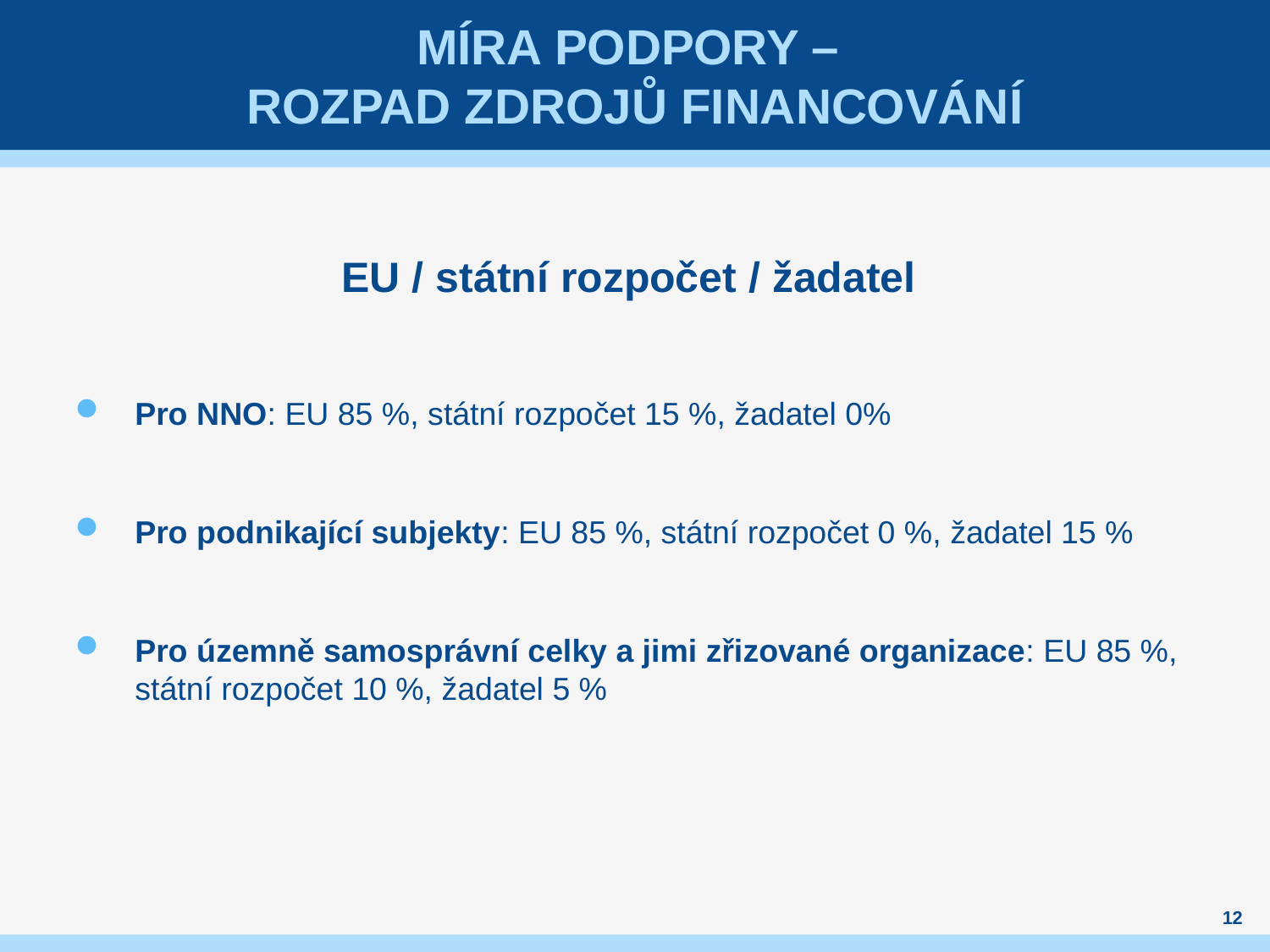

# Míra podpory – rozpad zdrojů financování
EU / státní rozpočet / žadatel

Pro NNO: EU 85 %, státní rozpočet 15 %, žadatel 0%

Pro podnikající subjekty: EU 85 %, státní rozpočet 0 %, žadatel 15 %

Pro územně samosprávní celky a jimi zřizované organizace: EU 85 %, státní rozpočet 10 %, žadatel 5 %

12